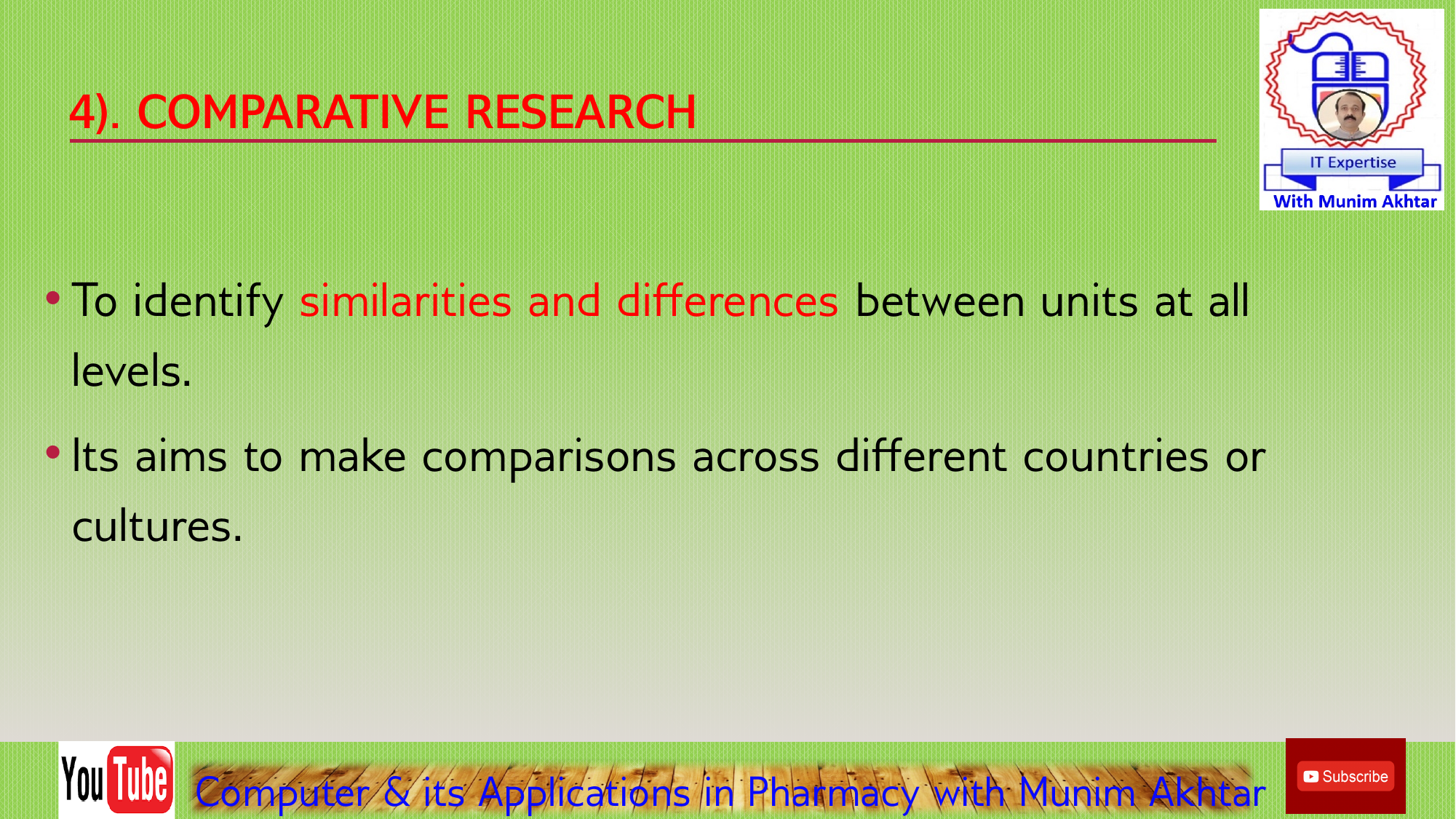

# 4). Comparative Research
To identify similarities and differences between units at all levels.
Its aims to make comparisons across different countries or cultures.